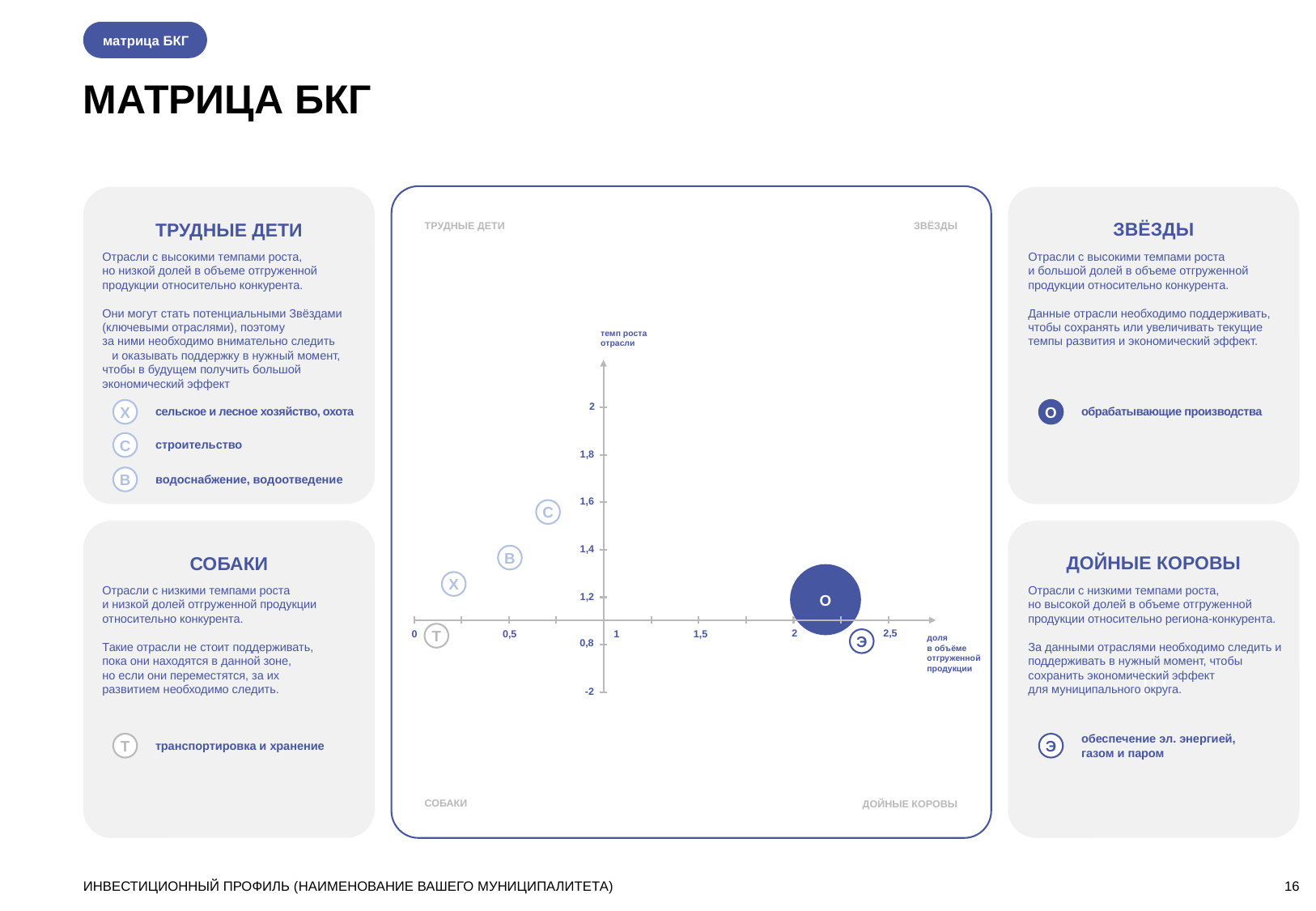

матрица БКГ
МАТРИЦА БКГ

ЗВЁЗДЫ
ТРУДНЫЕ ДЕТИ
ТРУДНЫЕ ДЕТИ
ЗВЁЗДЫ
Отрасли с высокими темпами роста,
но низкой долей в объеме отгруженной продукции относительно конкурента.

Они могут стать потенциальными Звёздами
(ключевыми отраслями), поэтому                      за ними необходимо внимательно следить          и оказывать поддержку в нужный момент, чтобы в будущем получить большой экономический эффект
Отрасли с высокими темпами роста
и большой долей в объеме отгруженной
продукции относительно конкурента.

Данные отрасли необходимо поддерживать, чтобы сохранять или увеличивать текущие темпы развития и экономический эффект.
темп роста отрасли
2
1,8
1,6
1,4
1,2
-2
2
2,5
1,5
0
0,5
1
0,8
доля
в объёме отгруженной продукции
Х
О
сельское и лесное хозяйство, охота
обрабатывающие производства
С
строительство
В
водоснабжение, водоотведение
С

]]]
В
ДОЙНЫЕ КОРОВЫ
СОБАКИ
О
Х
Отрасли с низкими темпами роста
и низкой долей отгруженной продукции относительно конкурента.

Такие отрасли не стоит поддерживать,         пока они находятся в данной зоне,
но если они переместятся, за их
развитием необходимо следить.
Отрасли с низкими темпами роста,
но высокой долей в объеме отгруженной
продукции относительно региона-конкурента.

За данными отраслями необходимо следить и поддерживать в нужный момент, чтобы
сохранить экономический эффект
для муниципального округа.
Т
Э
обеспечение эл. энергией,       газом и паром
Т
Э
транспортировка и хранение
СОБАКИ
ДОЙНЫЕ КОРОВЫ
ИНВЕСТИЦИОННЫЙ ПРОФИЛЬ (НАИМЕНОВАНИЕ ВАШЕГО МУНИЦИПАЛИТЕТА)
16